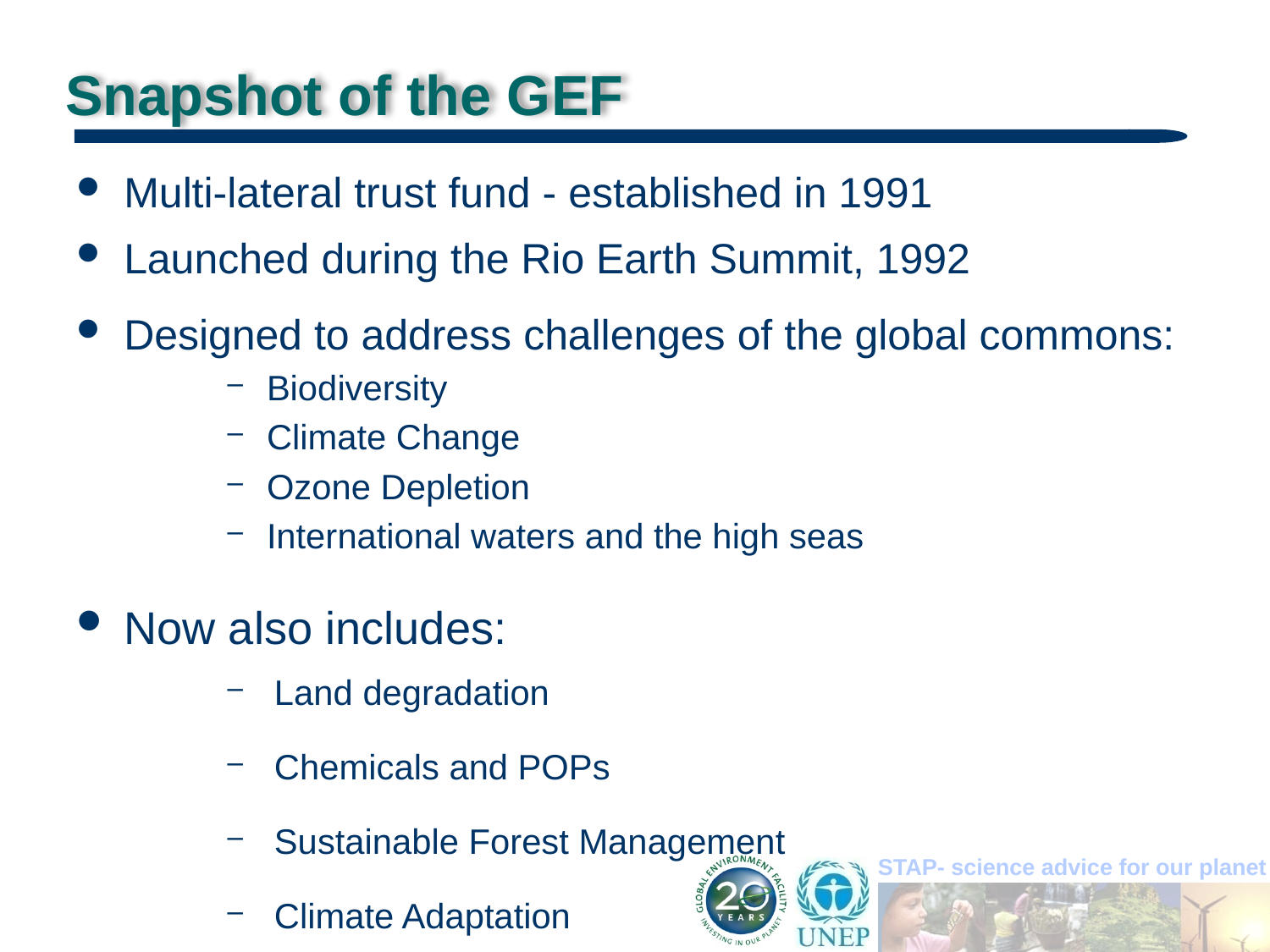

# Snapshot of the GEF
Multi-lateral trust fund - established in 1991
Launched during the Rio Earth Summit, 1992
Designed to address challenges of the global commons:
Biodiversity
Climate Change
Ozone Depletion
International waters and the high seas

Now also includes:
Land degradation

Chemicals and POPs

Sustainable Forest Management

Climate Adaptation